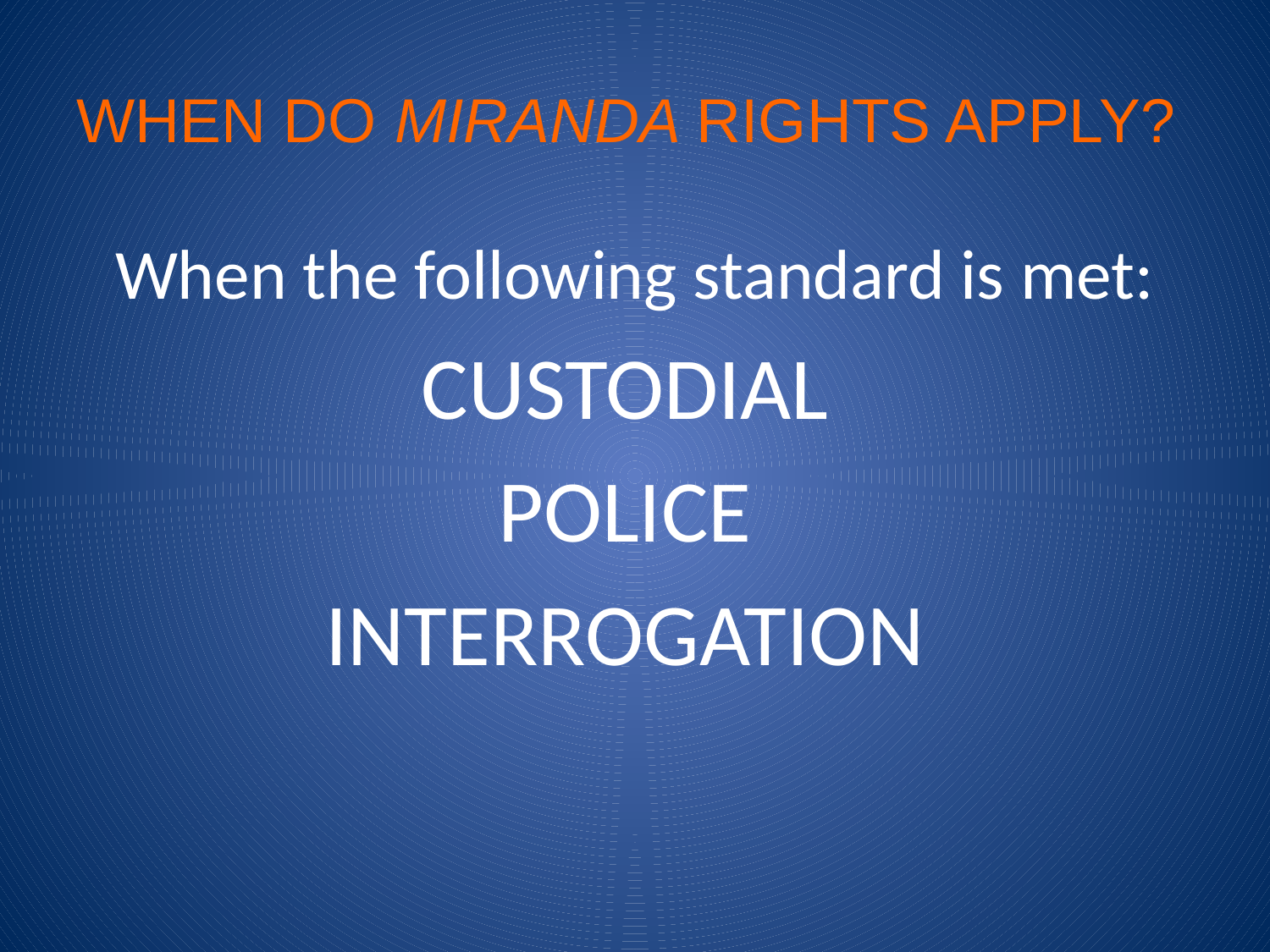

# WHEN DO MIRANDA RIGHTS APPLY?
When the following standard is met:
CUSTODIAL
POLICE
INTERROGATION